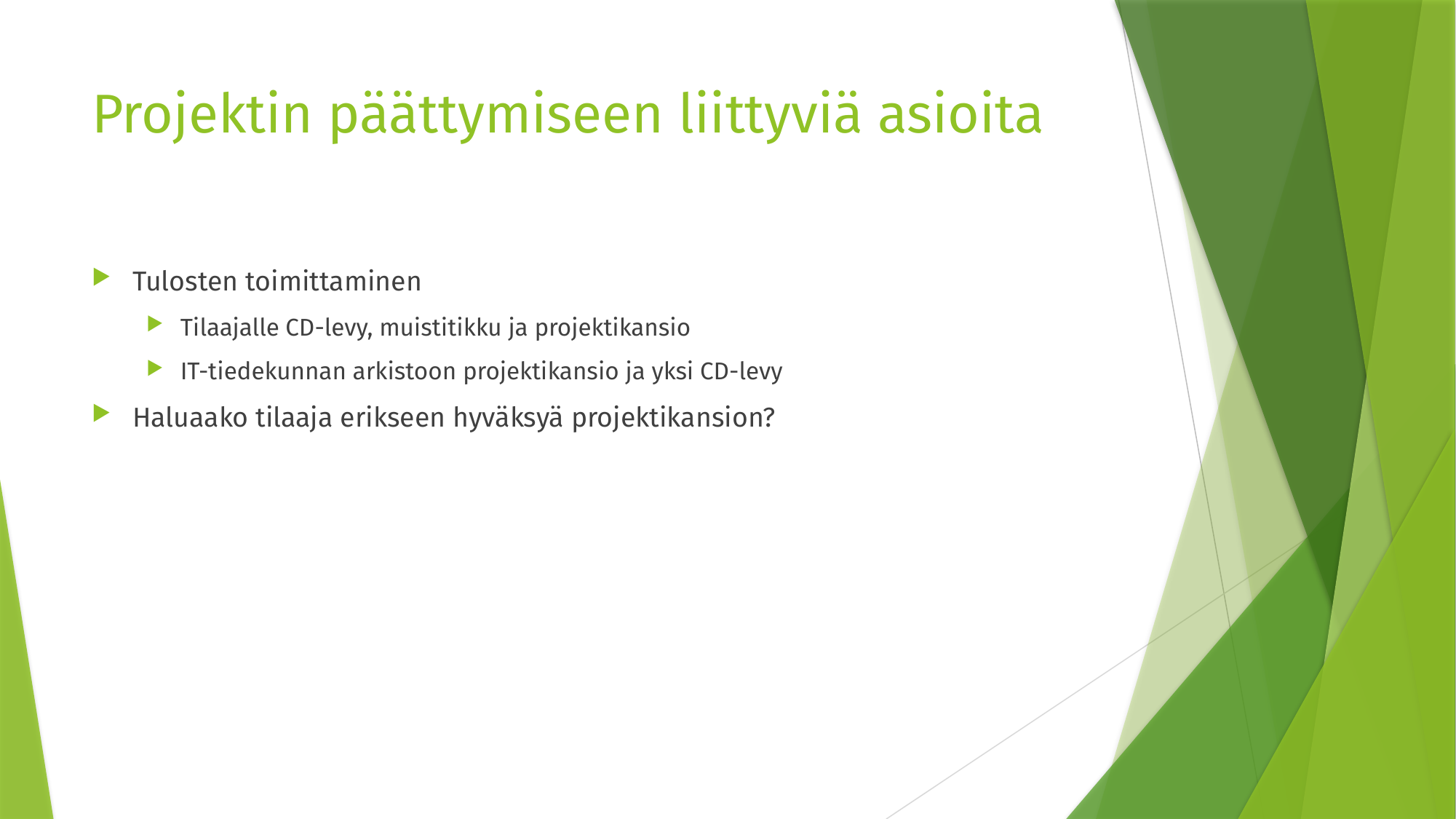

# Projektin päättymiseen liittyviä asioita
Tulosten toimittaminen
Tilaajalle CD-levy, muistitikku ja projektikansio
IT-tiedekunnan arkistoon projektikansio ja yksi CD-levy
Haluaako tilaaja erikseen hyväksyä projektikansion?